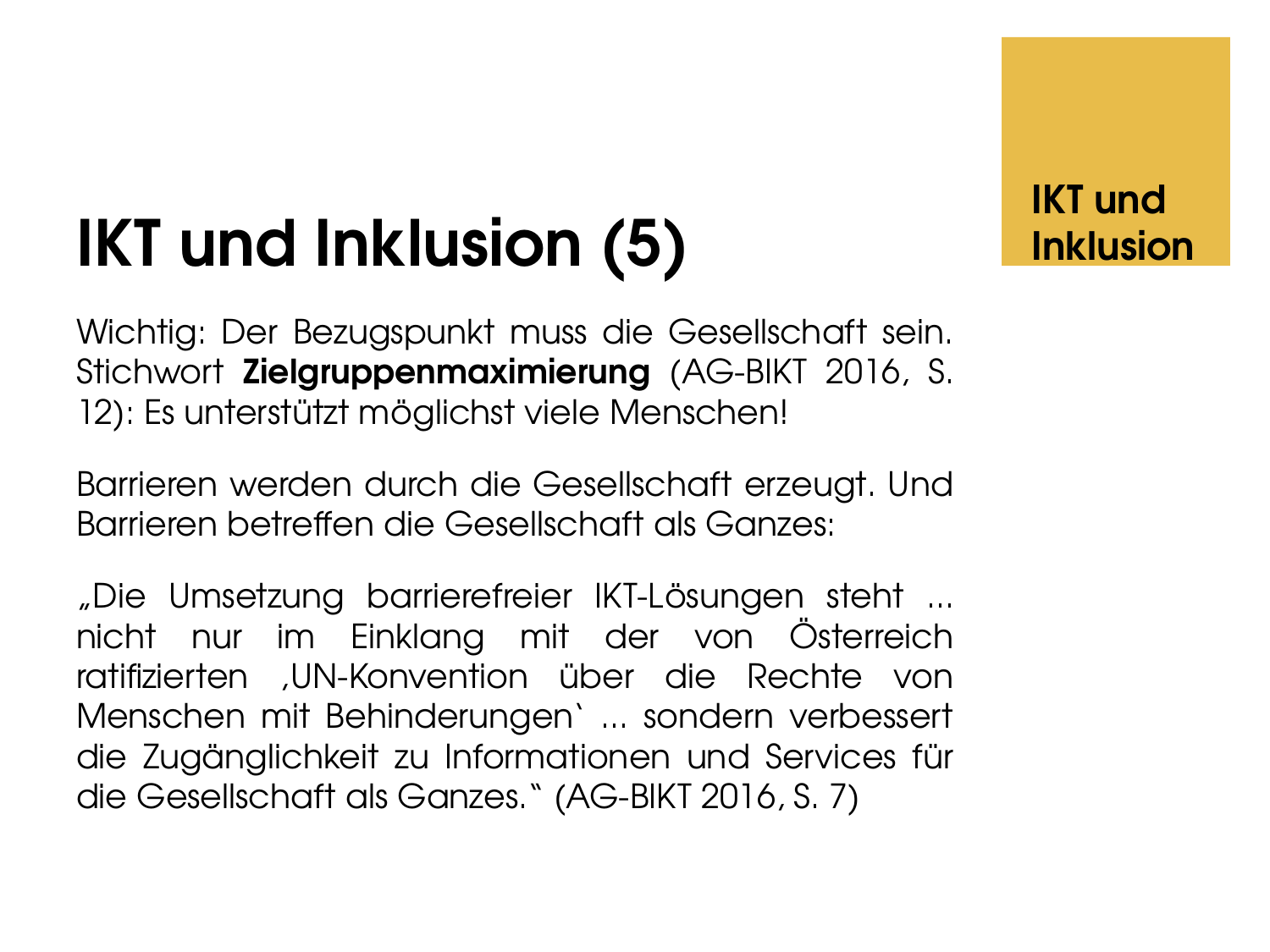

# IKT und Inklusion (5)
IKT und Inklusion
Wichtig: Der Bezugspunkt muss die Gesellschaft sein. Stichwort Zielgruppenmaximierung (AG-BIKT 2016, S. 12): Es unterstützt möglichst viele Menschen!
Barrieren werden durch die Gesellschaft erzeugt. Und Barrieren betreffen die Gesellschaft als Ganzes:
„Die Umsetzung barrierefreier IKT-Lösungen steht ... nicht nur im Einklang mit der von Österreich ratifizierten ‚UN-Konvention über die Rechte von Menschen mit Behinderungen‘ ... sondern verbessert die Zugänglichkeit zu Informationen und Services für die Gesellschaft als Ganzes.“ (AG-BIKT 2016, S. 7)